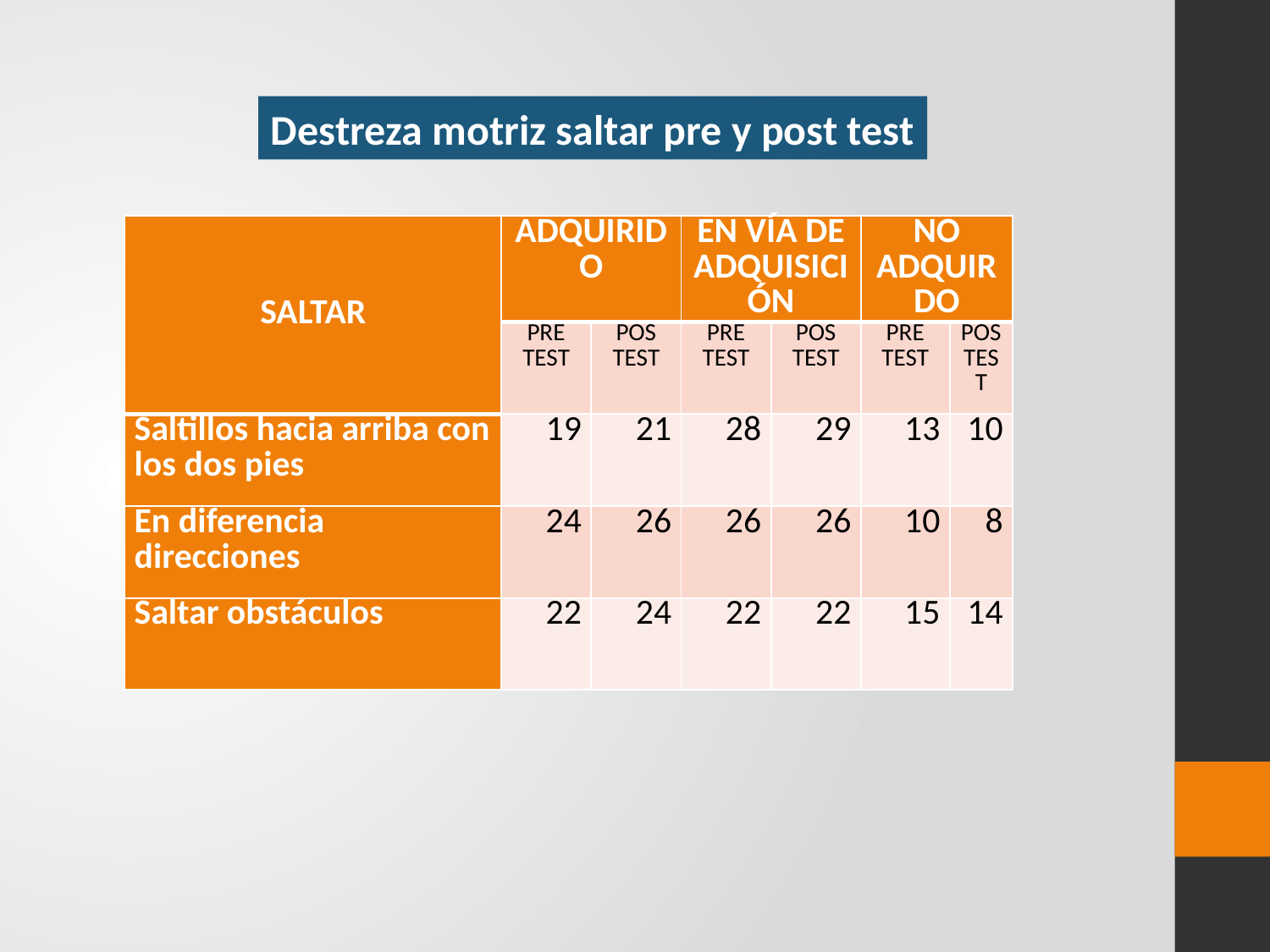

Destreza motriz saltar pre y post test
| SALTAR | ADQUIRIDO |  | EN VÍA DE ADQUISICIÓN |  | NO ADQUIRDO |  |
| --- | --- | --- | --- | --- | --- | --- |
|  | PRE TEST | POS TEST | PRE TEST | POS TEST | PRE TEST | POS TEST |
| Saltillos hacia arriba con los dos pies | 19 | 21 | 28 | 29 | 13 | 10 |
| En diferencia direcciones | 24 | 26 | 26 | 26 | 10 | 8 |
| Saltar obstáculos | 22 | 24 | 22 | 22 | 15 | 14 |